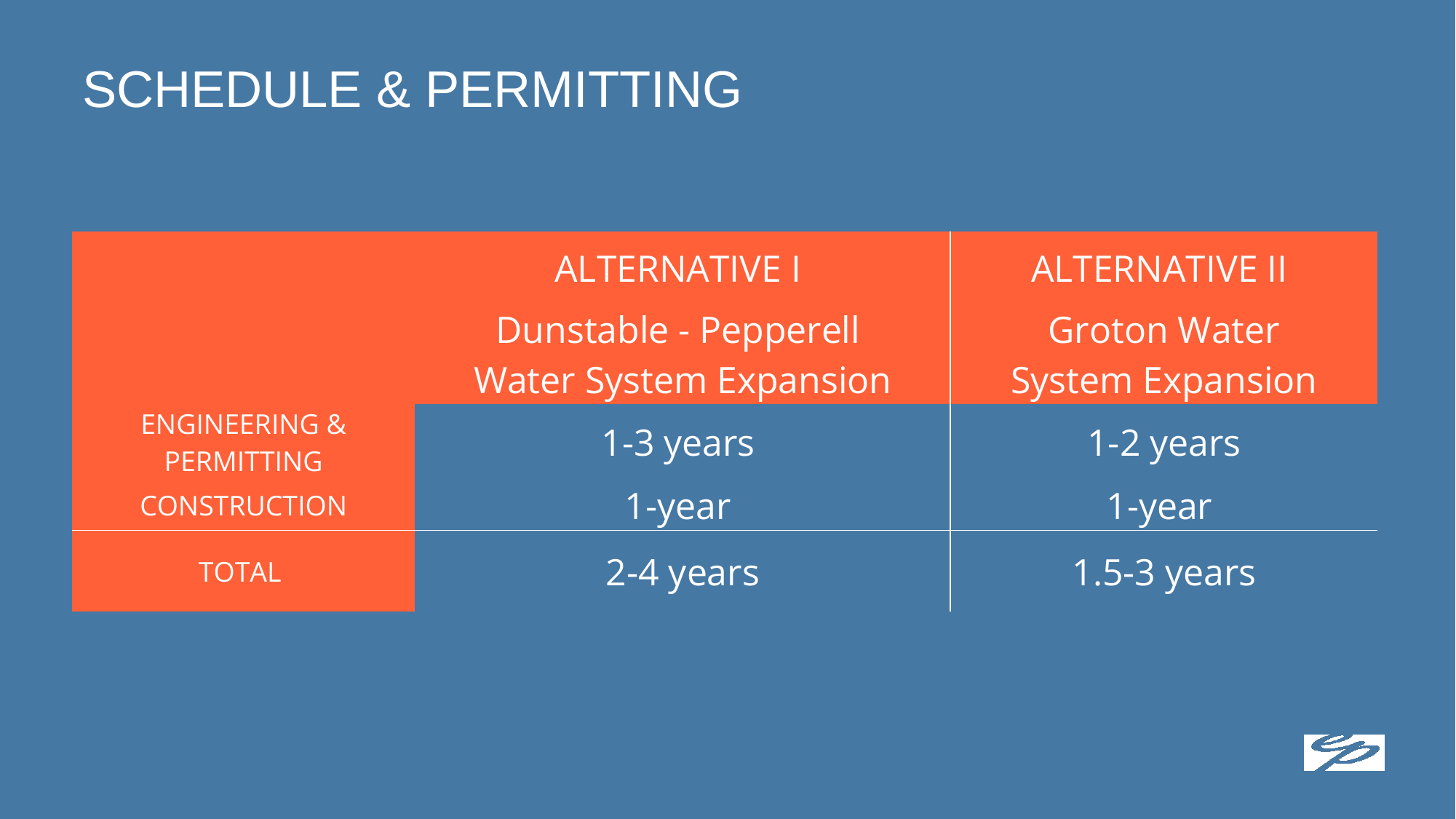

# SCHEDULE & PERMITTING
|  | ALTERNATIVE I | ALTERNATIVE II |
| --- | --- | --- |
|  | Dunstable - Pepperell Water System Expansion | Groton Water System Expansion |
| ENGINEERING & PERMITTING | 1-3 years | 1-2 years |
| CONSTRUCTION | 1-year | 1-year |
| TOTAL | 2-4 years | 1.5-3 years |